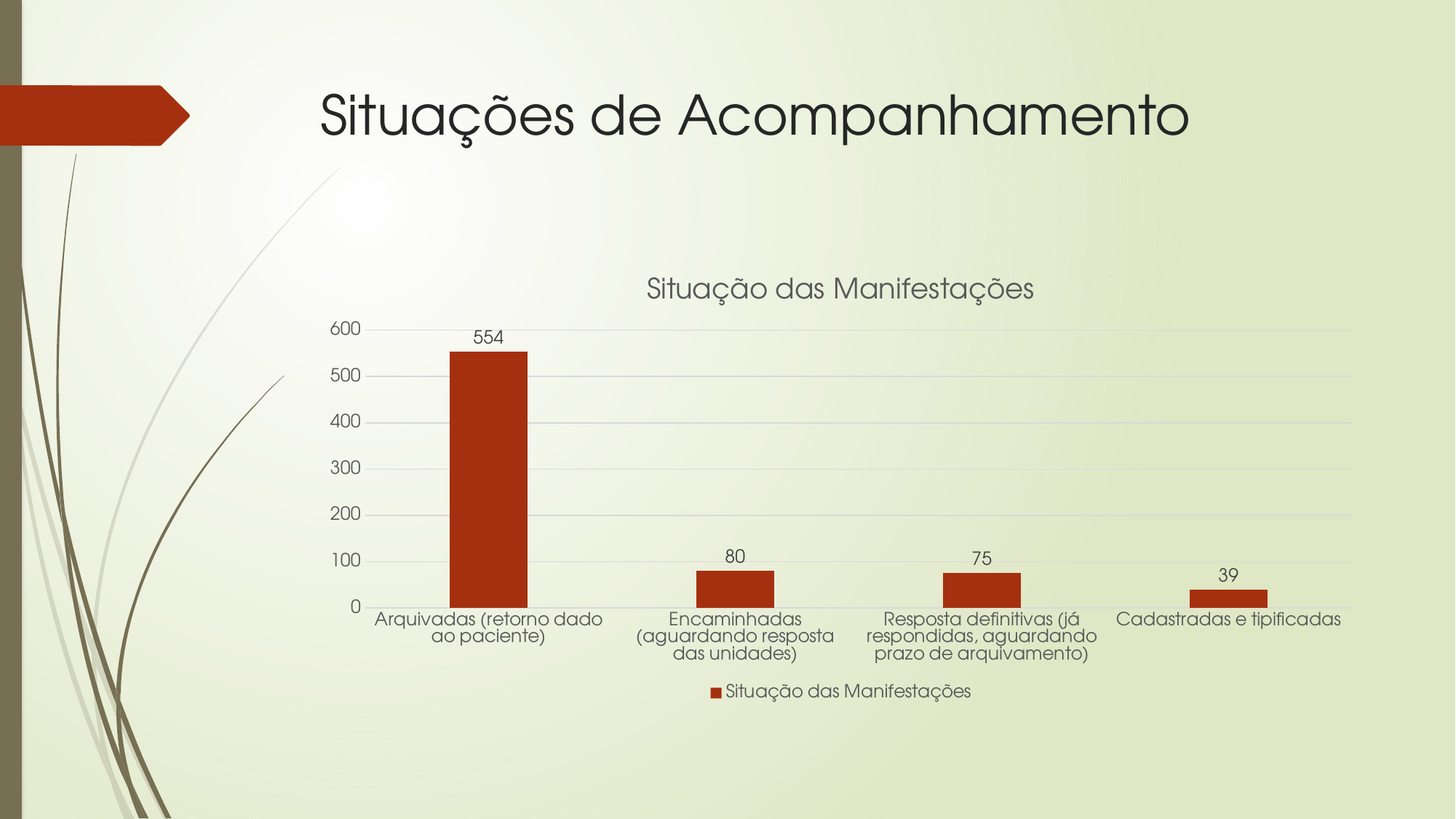

# Situações de Acompanhamento

### Chart:

| Category | Situação das Manifestações |
|---|---|
| Arquivadas (retorno dado ao paciente) | 554.0 |
| Encaminhadas (aguardando resposta das unidades) | 80.0 |
| Resposta definitivas (já respondidas, aguardando prazo de arquivamento) | 75.0 |
| Cadastradas e tipificadas | 39.0 |